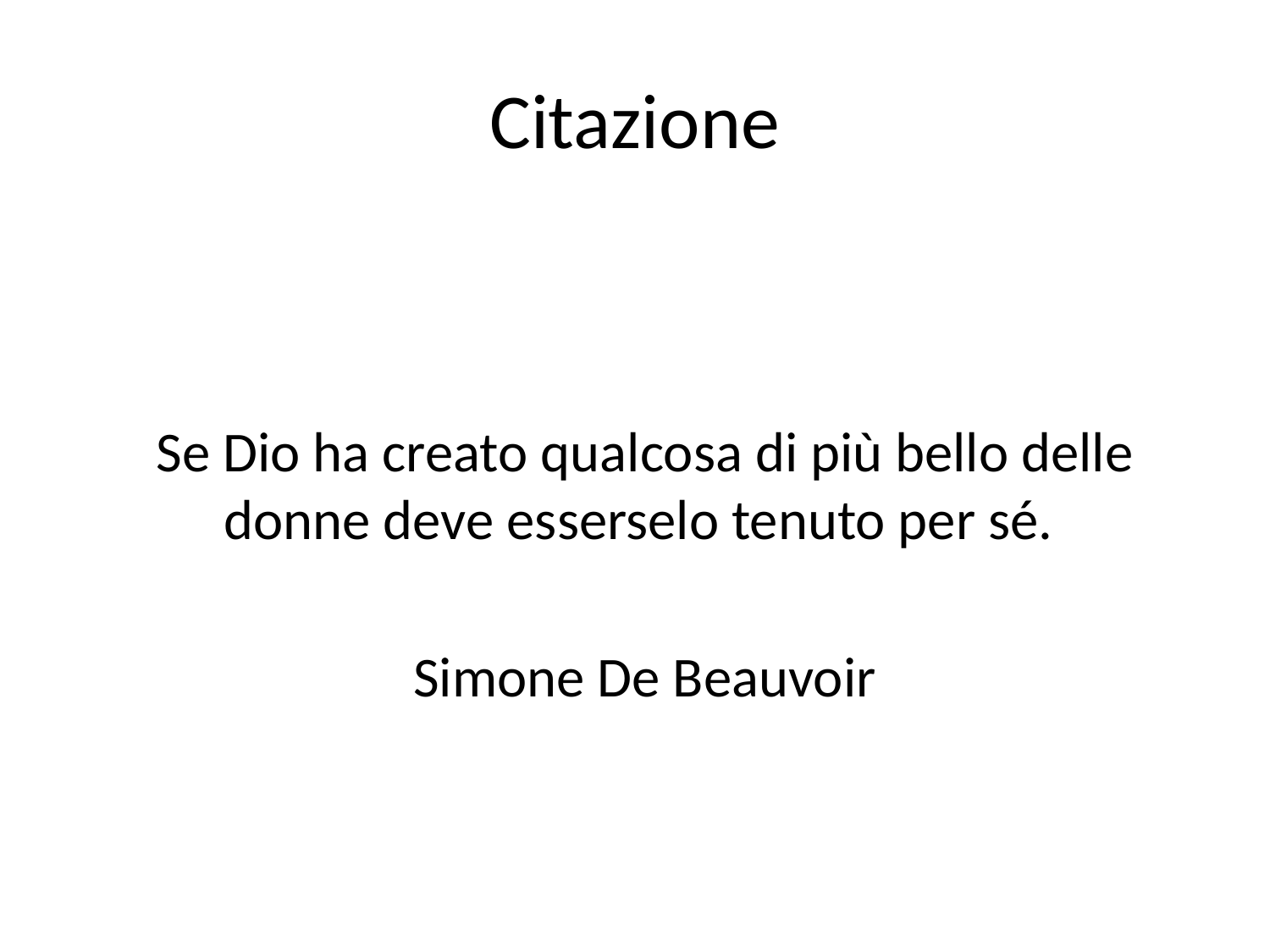

# Citazione

Se Dio ha creato qualcosa di più bello delle donne deve esserselo tenuto per sé.

Simone De Beauvoir